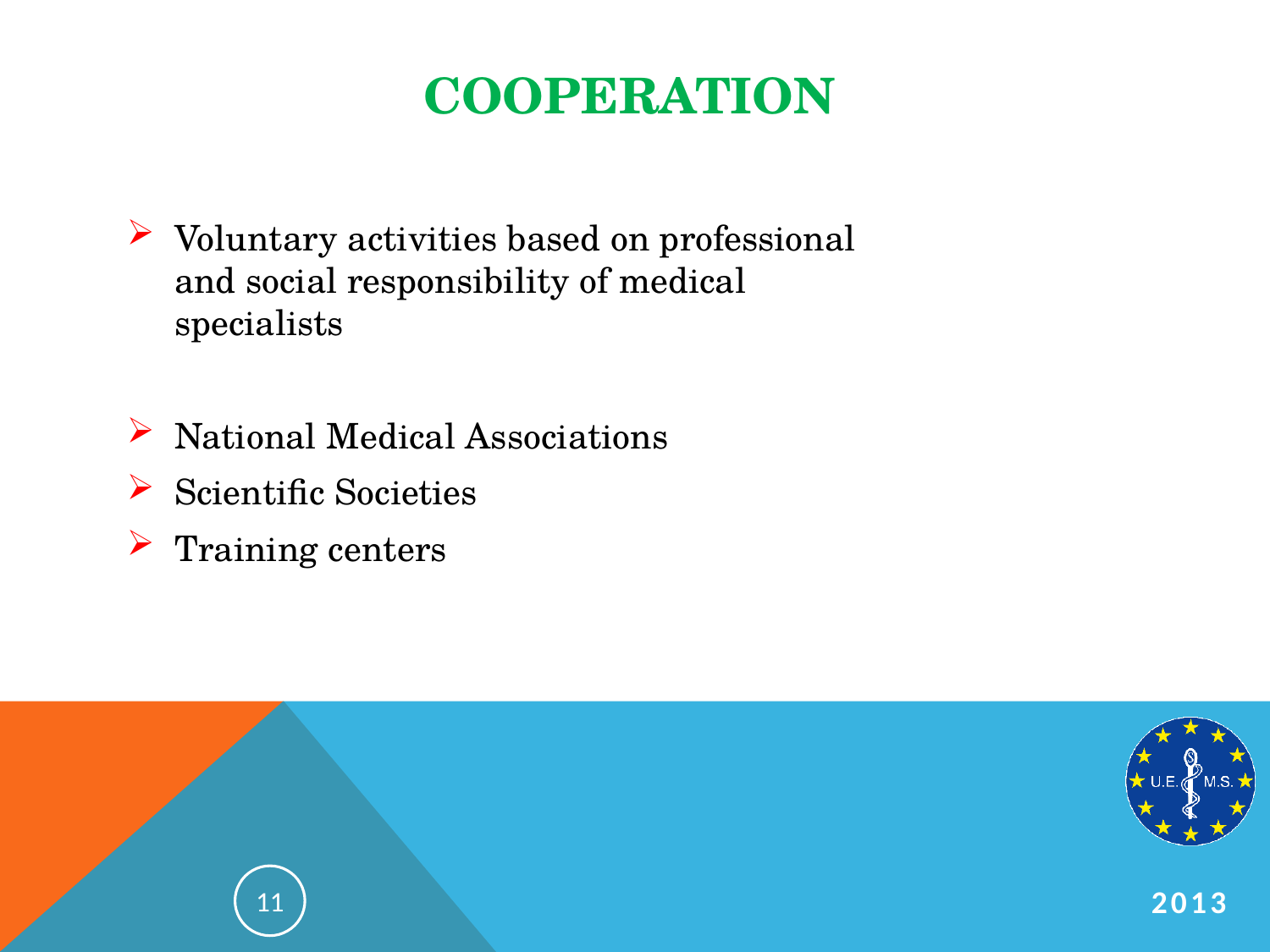

# Cooperation

Voluntary activities based on professional and social responsibility of medical specialists

National Medical Associations
Scientific Societies
Training centers
11
2013